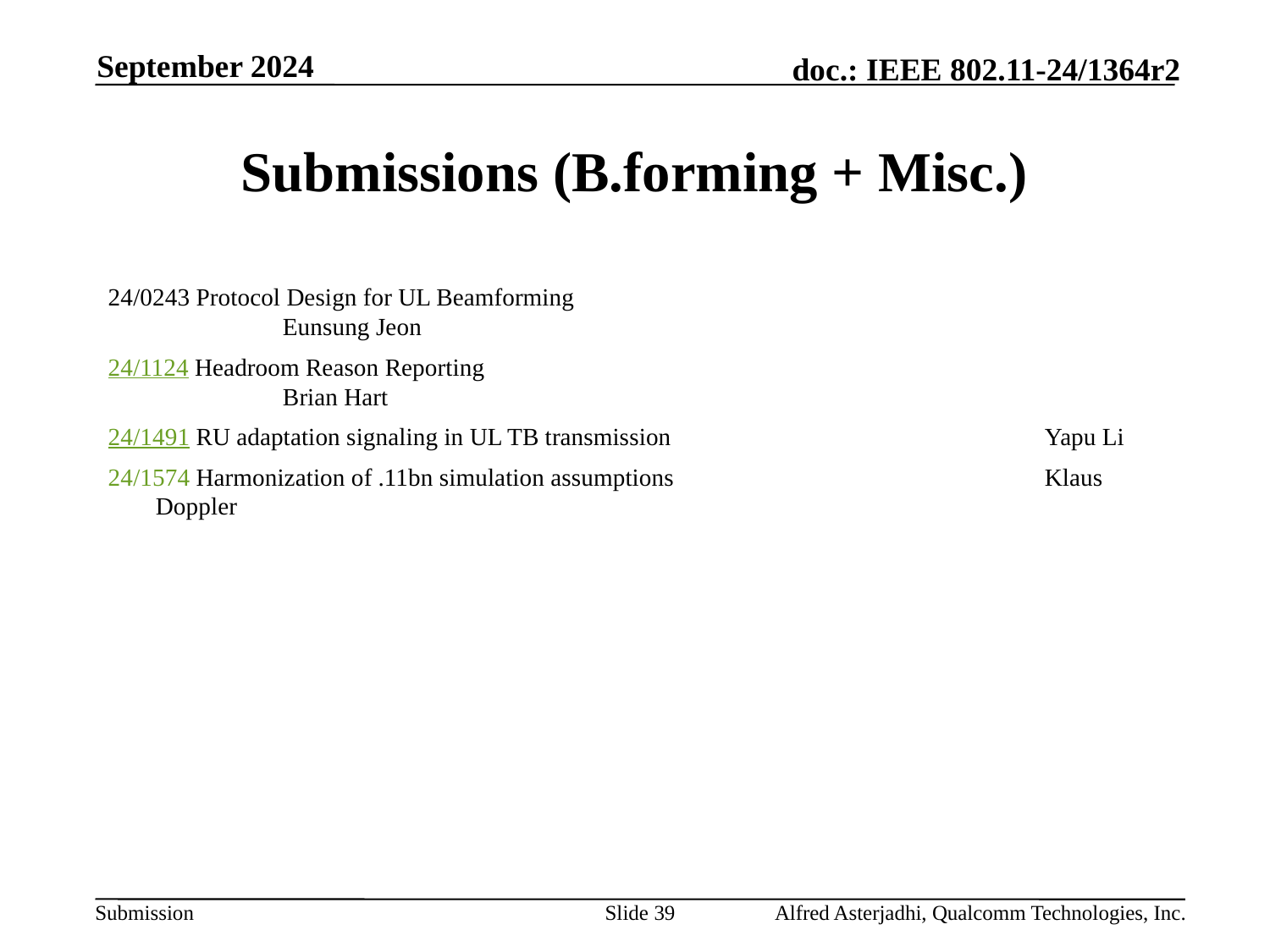

September 2024
# Submissions (B.forming + Misc.)
24/0243 Protocol Design for UL Beamforming 					Eunsung Jeon
24/1124 Headroom Reason Reporting 						Brian Hart
24/1491 RU adaptation signaling in UL TB transmission 			Yapu Li
24/1574 Harmonization of .11bn simulation assumptions 			Klaus Doppler
Slide 39
Alfred Asterjadhi, Qualcomm Technologies, Inc.